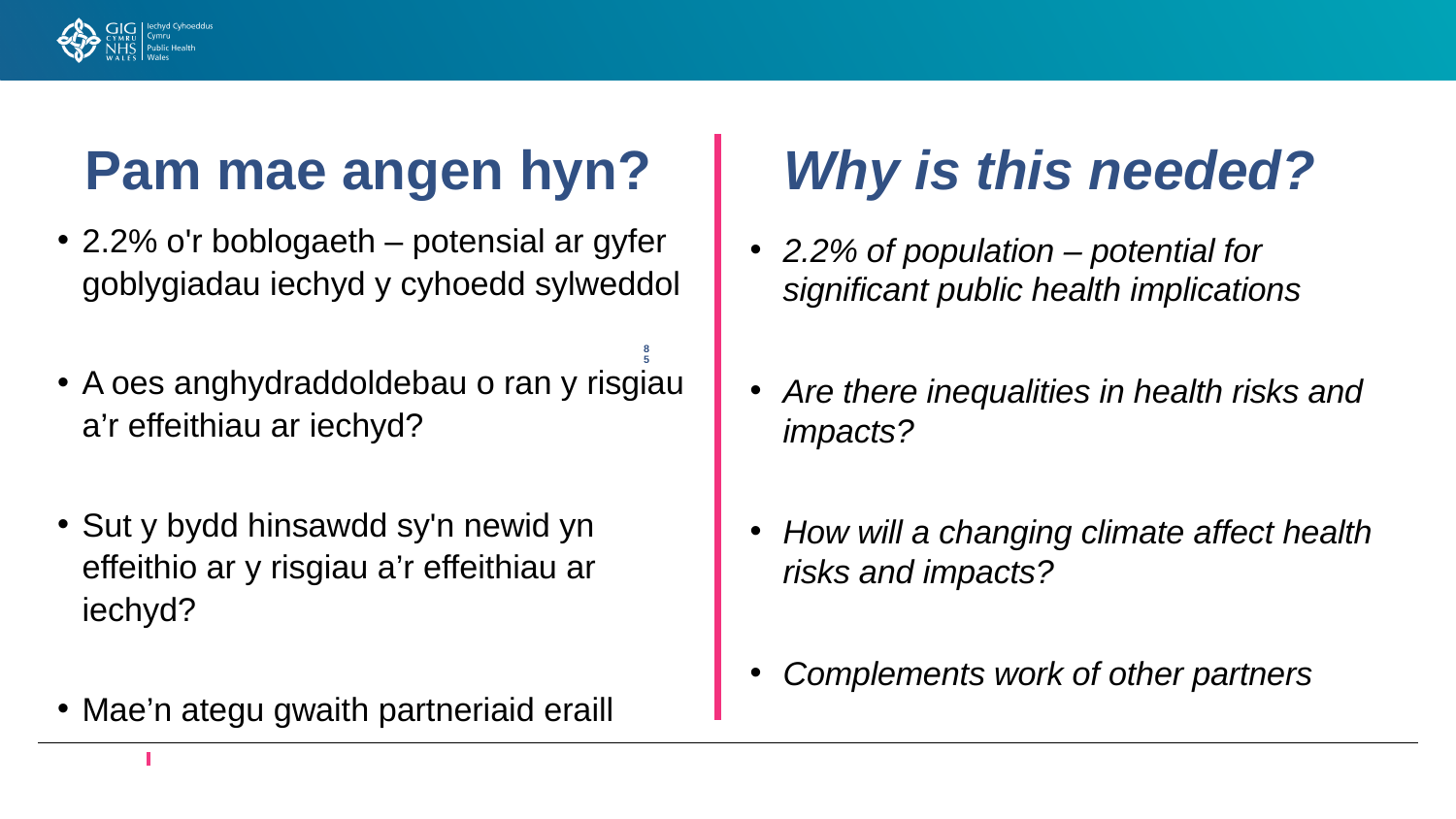

Pam mae angen hyn?

Why is this needed?

2.2% of population – potential for significant public health implications

Are there inequalities in health risks and impacts?

How will a changing climate affect health risks and impacts?

Complements work of other partners

2.2% o'r boblogaeth – potensial ar gyfer goblygiadau iechyd y cyhoedd sylweddol

A oes anghydraddoldebau o ran y risgiau a’r effeithiau ar iechyd?

Sut y bydd hinsawdd sy'n newid yn effeithio ar y risgiau a’r effeithiau ar iechyd?

Mae’n ategu gwaith partneriaid eraill

85